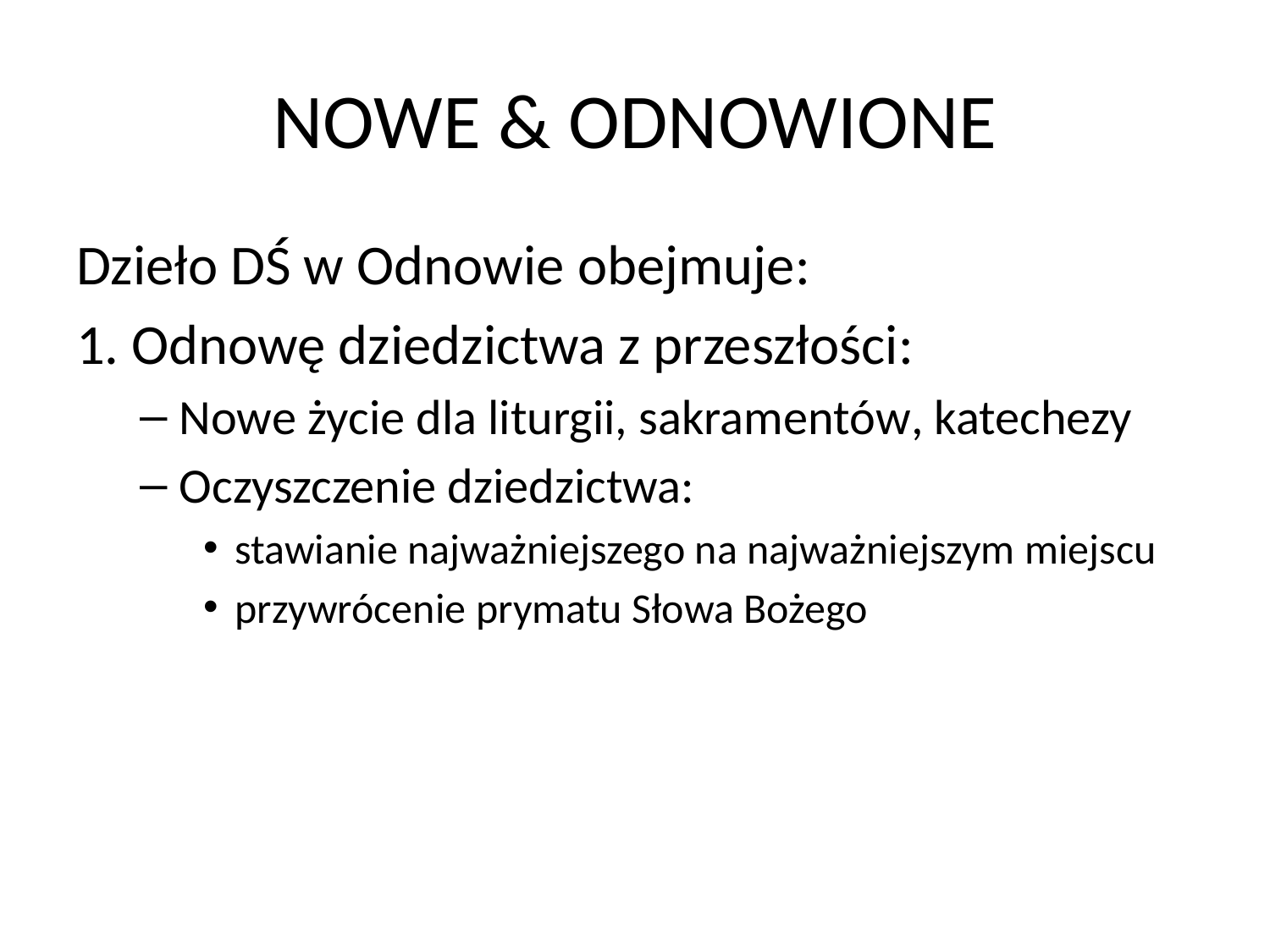

# NOWE & ODNOWIONE
Dzieło DŚ w Odnowie obejmuje:
1. Odnowę dziedzictwa z przeszłości:
Nowe życie dla liturgii, sakramentów, katechezy
Oczyszczenie dziedzictwa:
stawianie najważniejszego na najważniejszym miejscu
przywrócenie prymatu Słowa Bożego